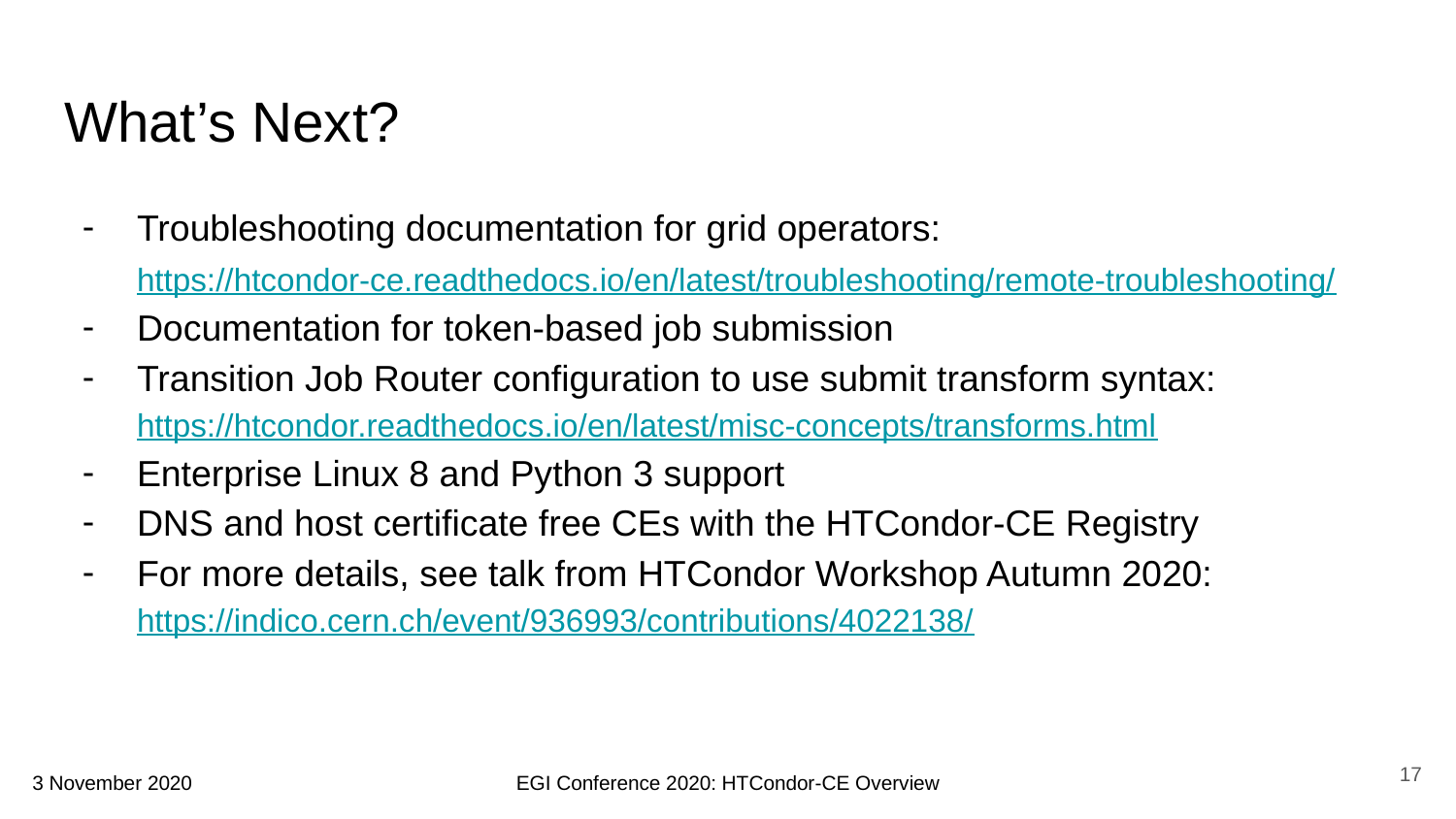

What’s Next?
Troubleshooting documentation for grid operators:
https://htcondor-ce.readthedocs.io/en/latest/troubleshooting/remote-troubleshooting/
Documentation for token-based job submission
Transition Job Router configuration to use submit transform syntax: https://htcondor.readthedocs.io/en/latest/misc-concepts/transforms.html
Enterprise Linux 8 and Python 3 support
DNS and host certificate free CEs with the HTCondor-CE Registry
For more details, see talk from HTCondor Workshop Autumn 2020: https://indico.cern.ch/event/936993/contributions/4022138/
17